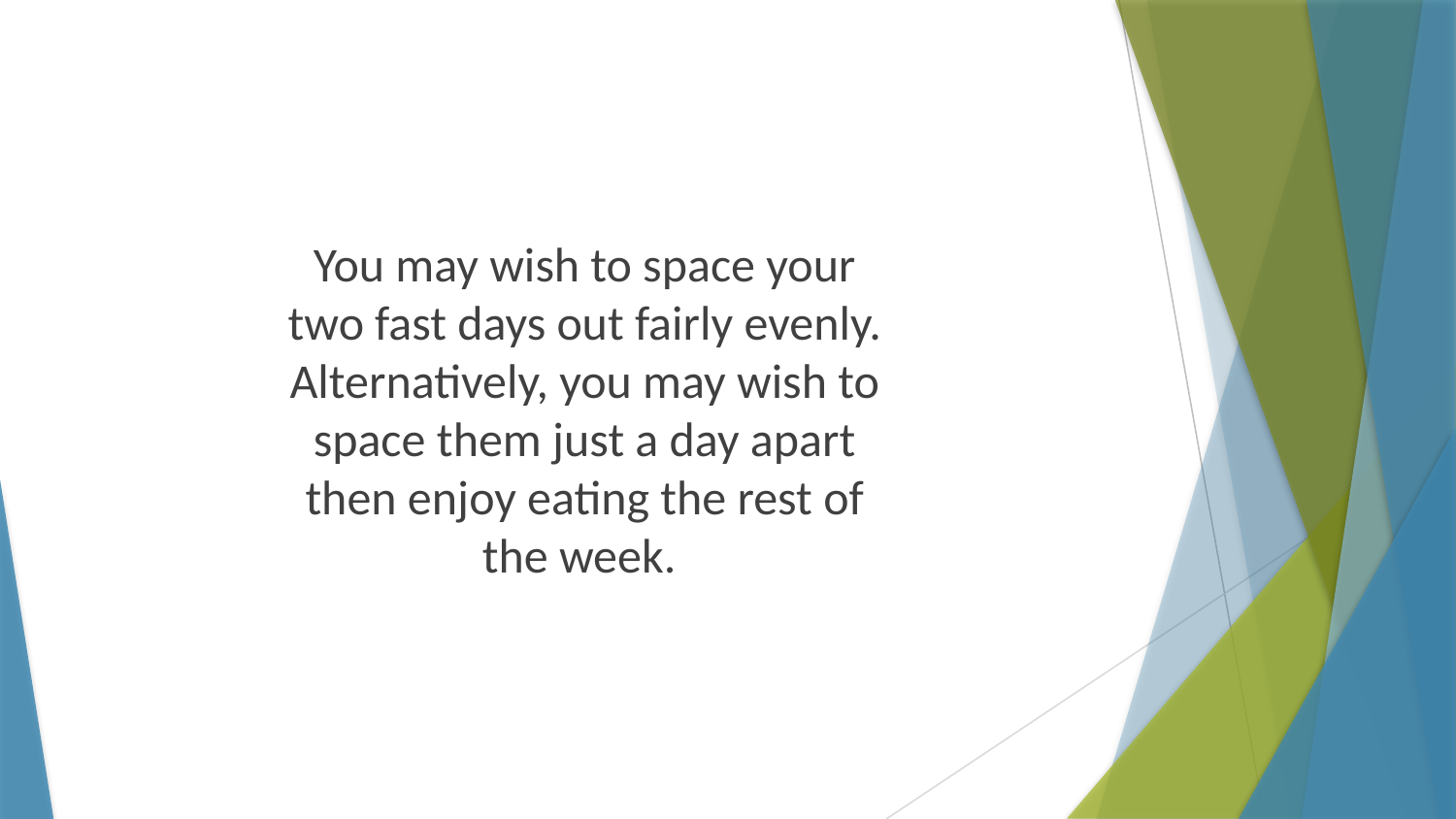

You may wish to space your two fast days out fairly evenly. Alternatively, you may wish to space them just a day apart then enjoy eating the rest of the week.